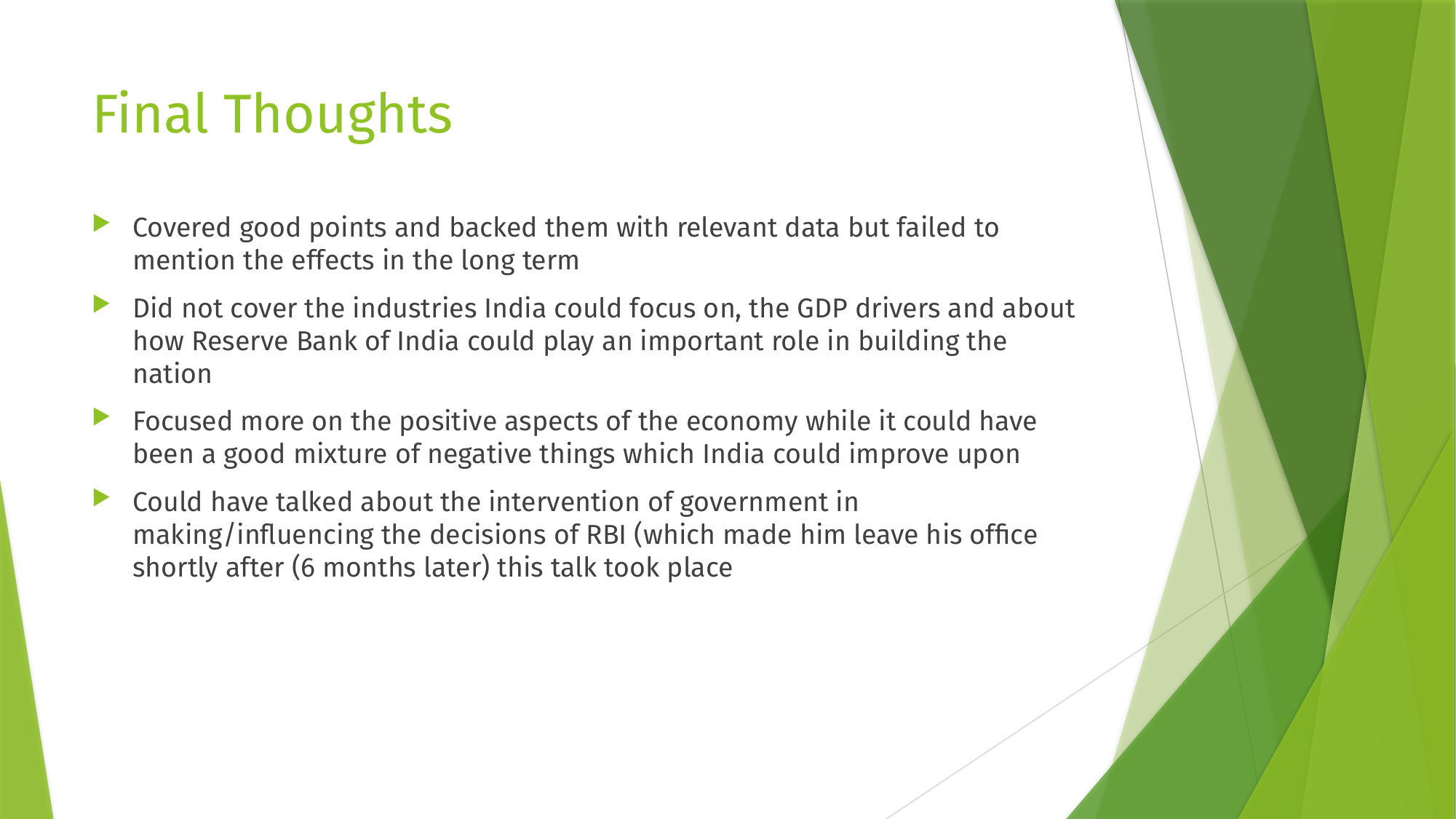

# Final Thoughts
Covered good points and backed them with relevant data but failed to mention the effects in the long term
Did not cover the industries India could focus on, the GDP drivers and about how Reserve Bank of India could play an important role in building the nation
Focused more on the positive aspects of the economy while it could have been a good mixture of negative things which India could improve upon
Could have talked about the intervention of government in making/influencing the decisions of RBI (which made him leave his office shortly after (6 months later) this talk took place